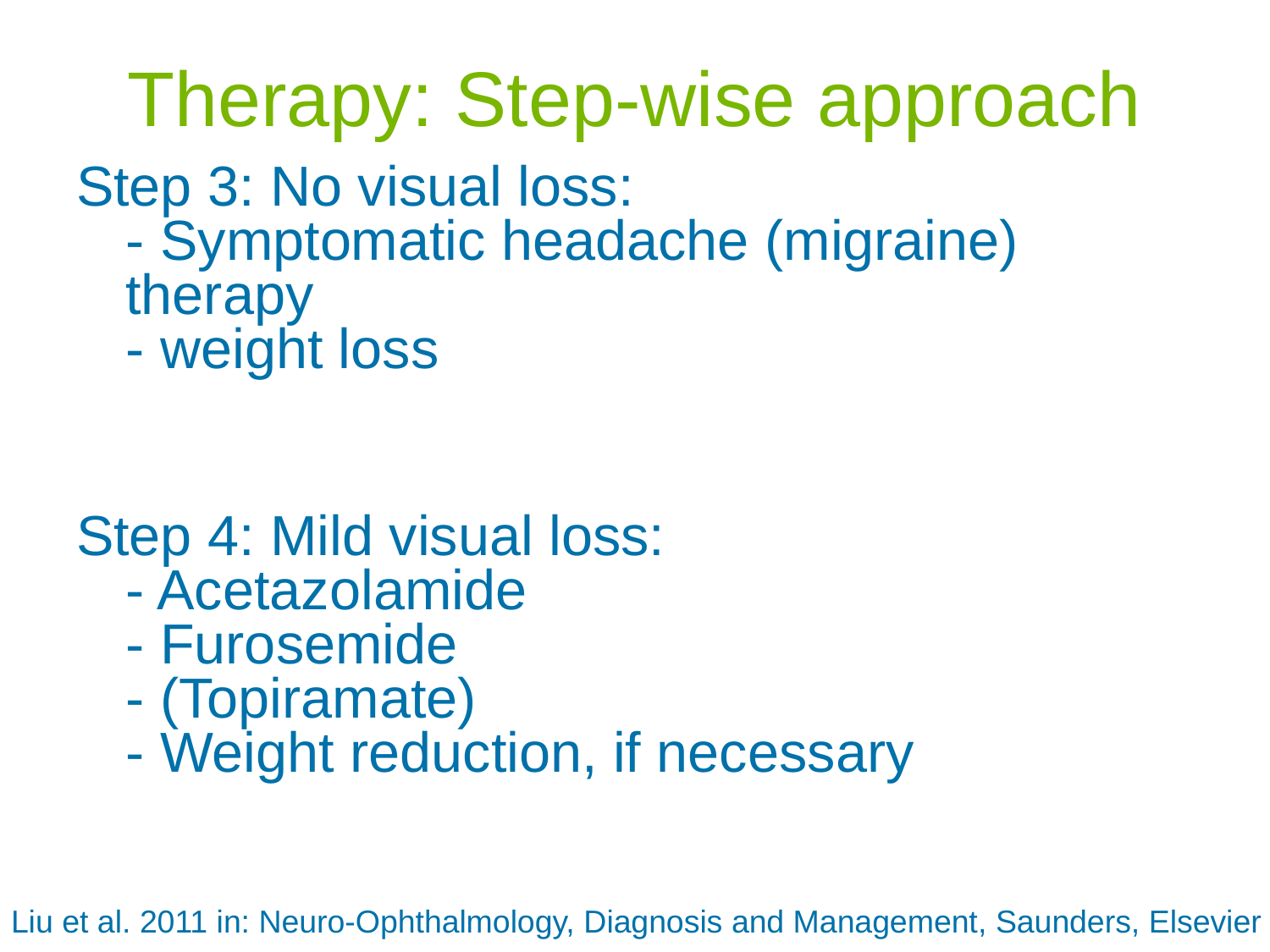

# Therapy: Step-wise approach
Step 3: No visual loss:
- Symptomatic headache (migraine) therapy
- weight loss
Step 4: Mild visual loss:
- Acetazolamide
- Furosemide
- (Topiramate)
- Weight reduction, if necessary

Liu et al. 2011 in: Neuro-Ophthalmology, Diagnosis and Management, Saunders, Elsevier